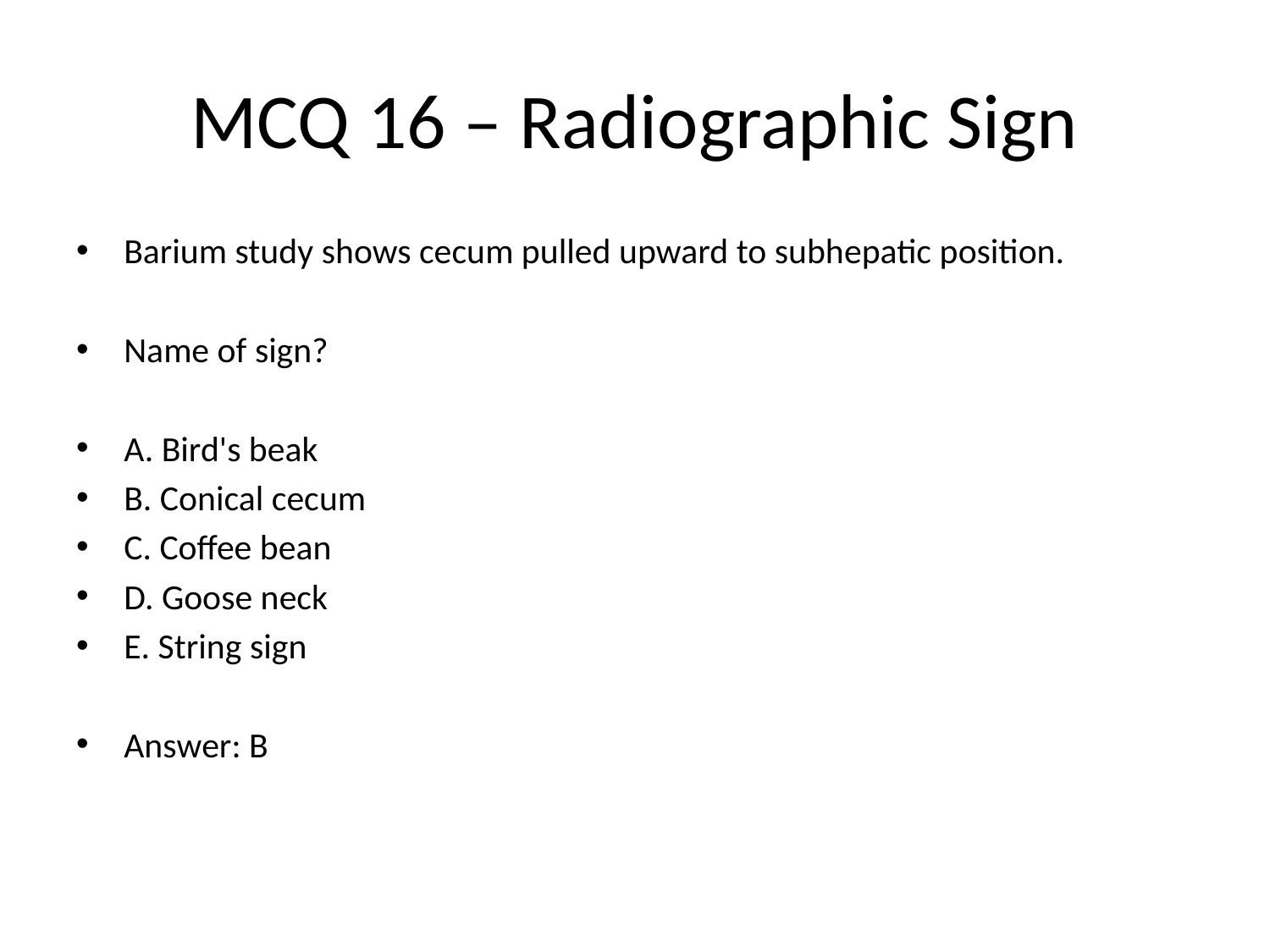

# MCQ 16 – Radiographic Sign
Barium study shows cecum pulled upward to subhepatic position.

Name of sign?

A. Bird's beak
B. Conical cecum
C. Coffee bean
D. Goose neck
E. String sign

Answer: B